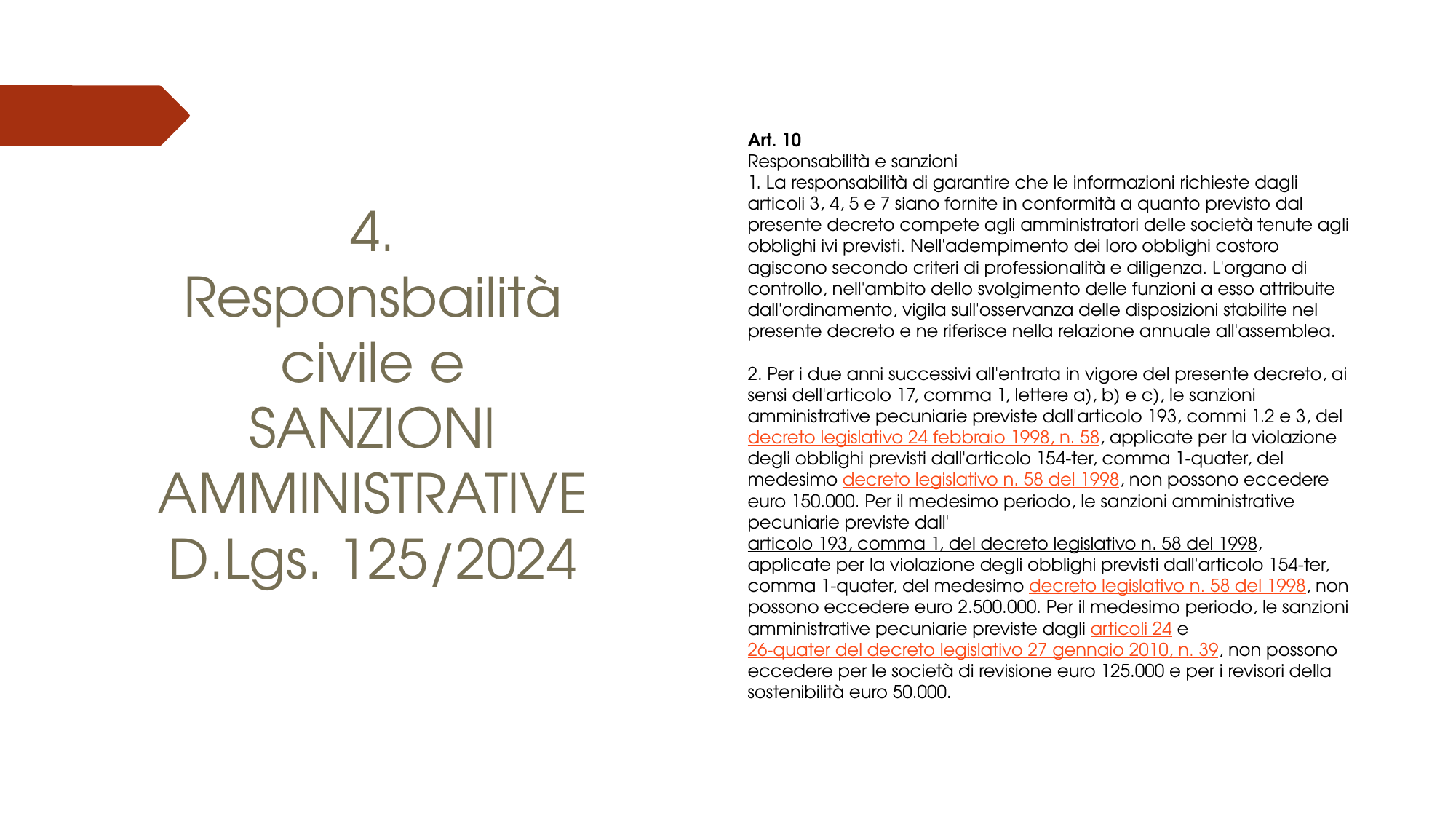

Art. 10
Responsabilità e sanzioni
1. La responsabilità di garantire che le informazioni richieste dagli articoli 3, 4, 5 e 7 siano fornite in conformità a quanto previsto dal presente decreto compete agli amministratori delle società tenute agli obblighi ivi previsti. Nell'adempimento dei loro obblighi costoro agiscono secondo criteri di professionalità e diligenza. L'organo di controllo, nell'ambito dello svolgimento delle funzioni a esso attribuite dall'ordinamento, vigila sull'osservanza delle disposizioni stabilite nel presente decreto e ne riferisce nella relazione annuale all'assemblea.
2. Per i due anni successivi all'entrata in vigore del presente decreto, ai sensi dell'articolo 17, comma 1, lettere a), b) e c), le sanzioni amministrative pecuniarie previste dall'articolo 193, commi 1.2 e 3, del decreto legislativo 24 febbraio 1998, n. 58, applicate per la violazione degli obblighi previsti dall'articolo 154-ter, comma 1-quater, del medesimo decreto legislativo n. 58 del 1998, non possono eccedere euro 150.000. Per il medesimo periodo, le sanzioni amministrative pecuniarie previste dall'articolo 193, comma 1, del decreto legislativo n. 58 del 1998, applicate per la violazione degli obblighi previsti dall'articolo 154-ter, comma 1-quater, del medesimo decreto legislativo n. 58 del 1998, non possono eccedere euro 2.500.000. Per il medesimo periodo, le sanzioni amministrative pecuniarie previste dagli articoli 24 e 26-quater del decreto legislativo 27 gennaio 2010, n. 39, non possono eccedere per le società di revisione euro 125.000 e per i revisori della sostenibilità euro 50.000.

4. Responsbailità civile e SANZIONI AMMINISTRATIVE
D.Lgs. 125/2024